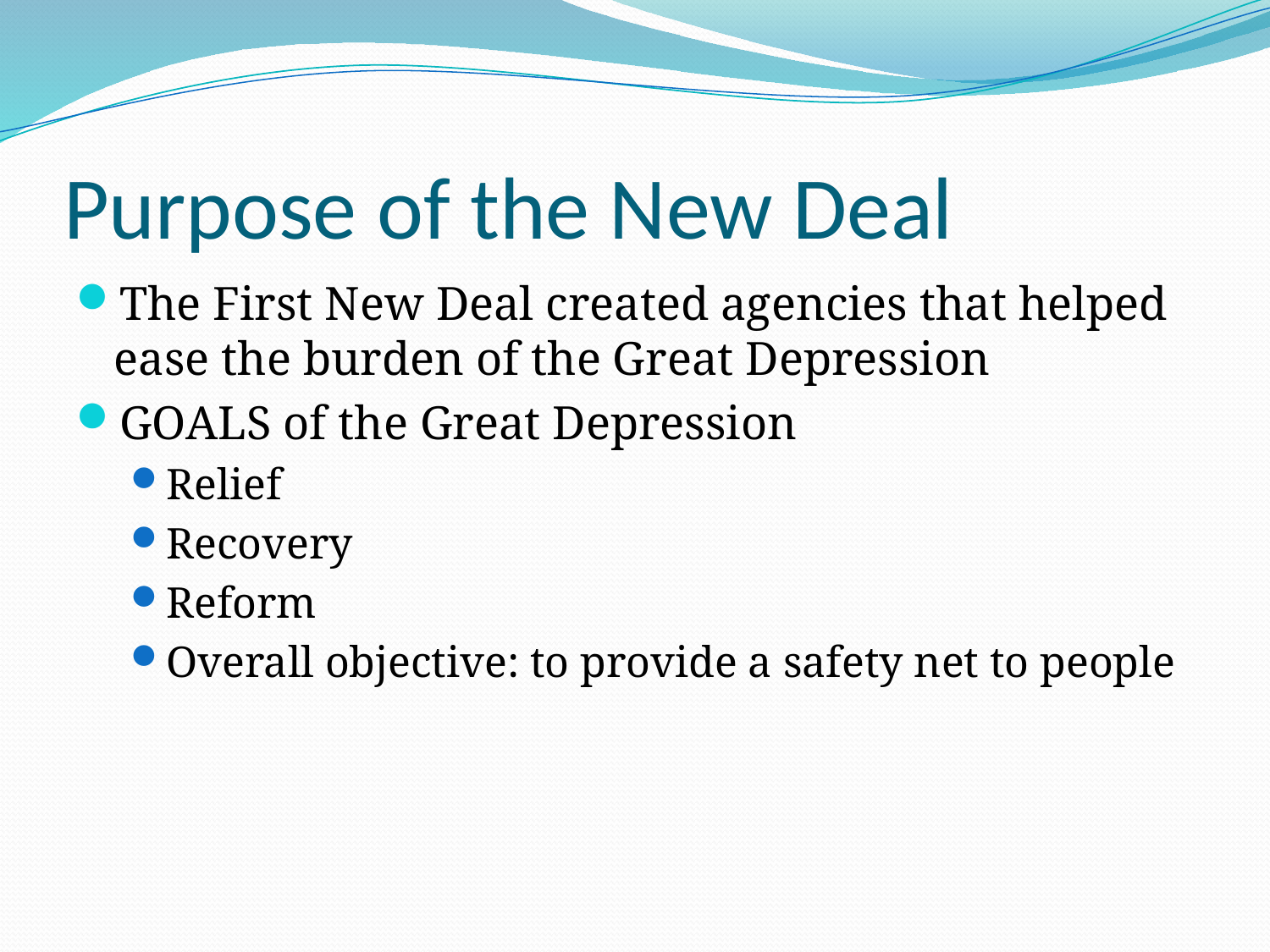

# Purpose of the New Deal
The First New Deal created agencies that helped ease the burden of the Great Depression
GOALS of the Great Depression
Relief
Recovery
Reform
Overall objective: to provide a safety net to people